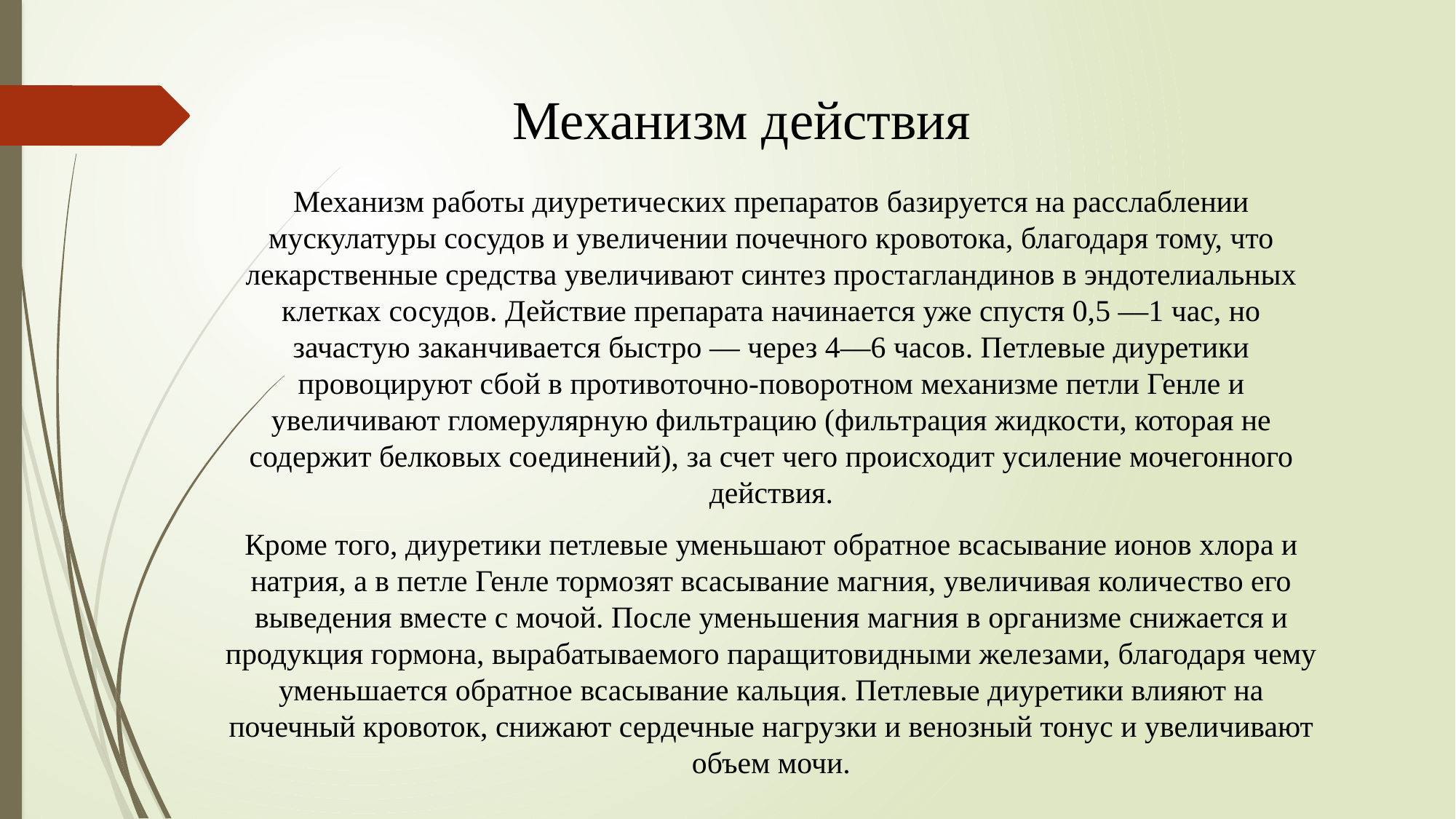

# Механизм действия
Механизм работы диуретических препаратов базируется на расслаблении мускулатуры сосудов и увеличении почечного кровотока, благодаря тому, что лекарственные средства увеличивают синтез простагландинов в эндотелиальных клетках сосудов. Действие препарата начинается уже спустя 0,5 —1 час, но зачастую заканчивается быстро — через 4—6 часов. Петлевые диуретики провоцируют сбой в противоточно-поворотном механизме петли Генле и увеличивают гломерулярную фильтрацию (фильтрация жидкости, которая не содержит белковых соединений), за счет чего происходит усиление мочегонного действия.
Кроме того, диуретики петлевые уменьшают обратное всасывание ионов хлора и натрия, а в петле Генле тормозят всасывание магния, увеличивая количество его выведения вместе с мочой. После уменьшения магния в организме снижается и продукция гормона, вырабатываемого паращитовидными железами, благодаря чему уменьшается обратное всасывание кальция. Петлевые диуретики влияют на почечный кровоток, снижают сердечные нагрузки и венозный тонус и увеличивают объем мочи.